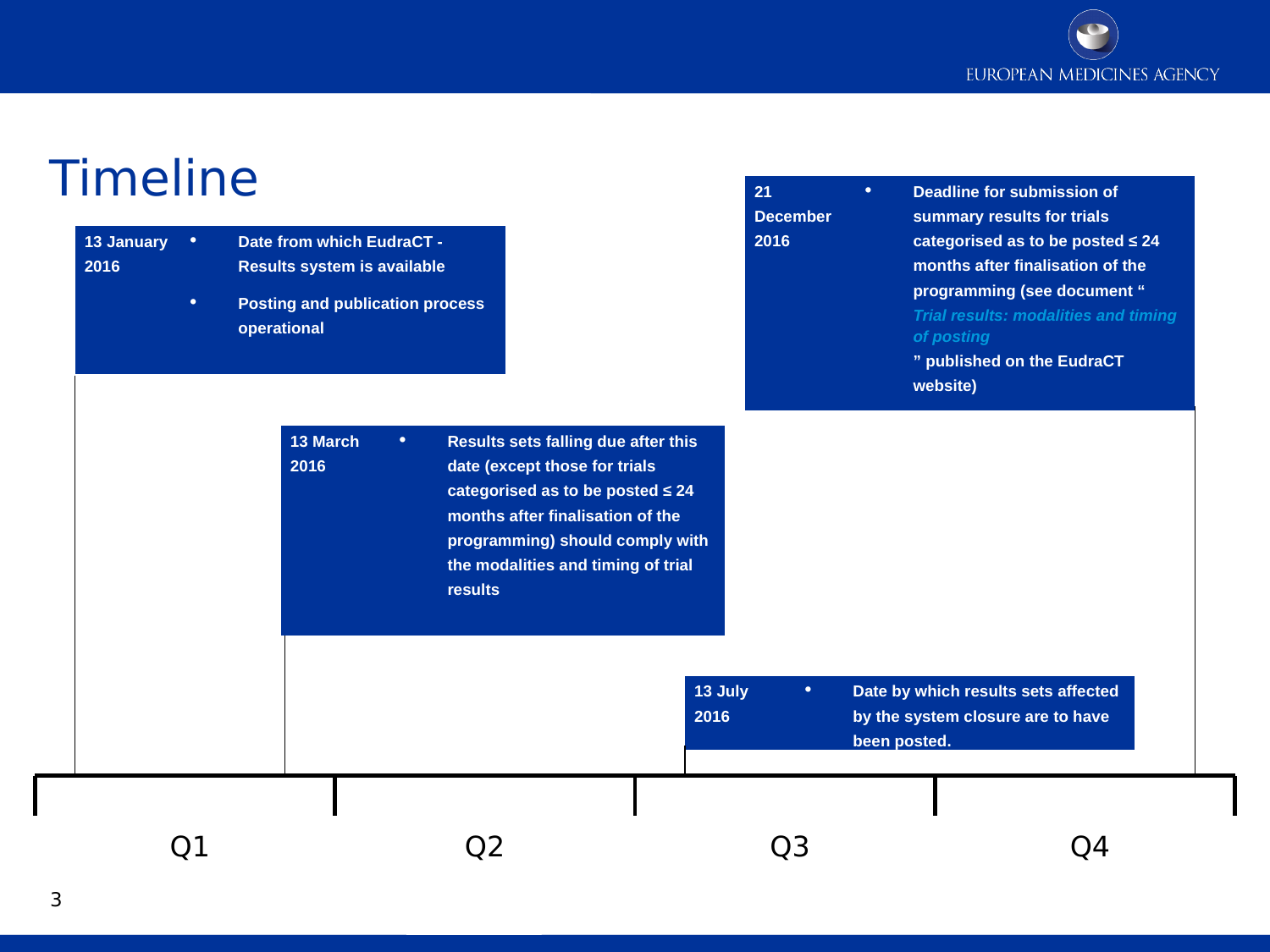

# Timeline
| 21 December 2016 | Deadline for submission of summary results for trials categorised as to be posted ≤ 24 months after finalisation of the programming (see document “Trial results: modalities and timing of posting” published on the EudraCT website) |
| --- | --- |
| 13 January 2016 | Date from which EudraCT - Results system is available Posting and publication process operational |
| --- | --- |
| 13 March 2016 | Results sets falling due after this date (except those for trials categorised as to be posted ≤ 24 months after finalisation of the programming) should comply with the modalities and timing of trial results |
| --- | --- |

| 13 July 2016 | Date by which results sets affected by the system closure are to have been posted. |
| --- | --- |
Q1
Q2
Q3
Q4
3